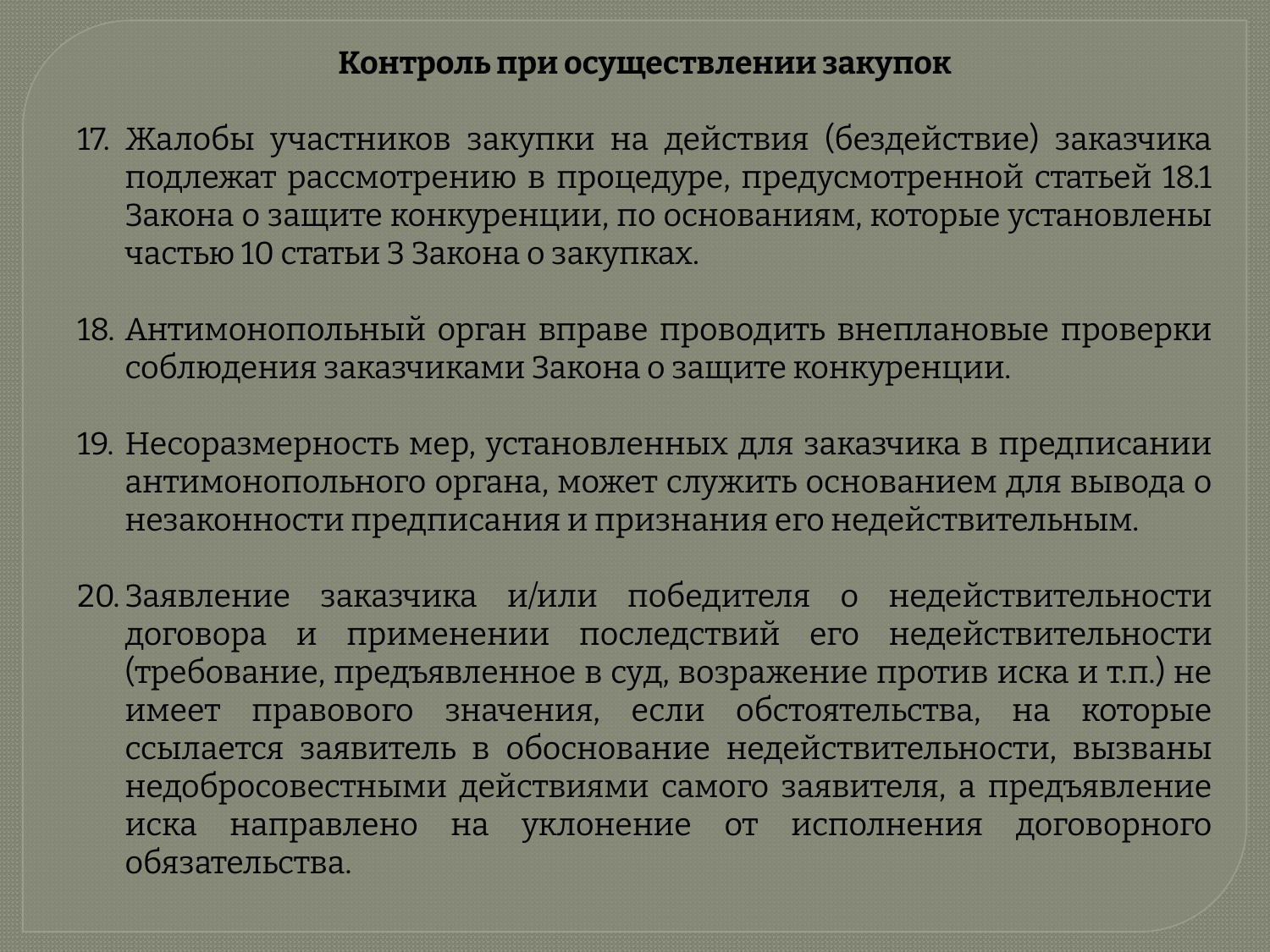

Контроль при осуществлении закупок

Жалобы участников закупки на действия (бездействие) заказчика подлежат рассмотрению в процедуре, предусмотренной статьей 18.1 Закона о защите конкуренции, по основаниям, которые установлены частью 10 статьи 3 Закона о закупках.

Антимонопольный орган вправе проводить внеплановые проверки соблюдения заказчиками Закона о защите конкуренции.

Несоразмерность мер, установленных для заказчика в предписании антимонопольного органа, может служить основанием для вывода о незаконности предписания и признания его недействительным.

Заявление заказчика и/или победителя о недействительности договора и применении последствий его недействительности (требование, предъявленное в суд, возражение против иска и т.п.) не имеет правового значения, если обстоятельства, на которые ссылается заявитель в обоснование недействительности, вызваны недобросовестными действиями самого заявителя, а предъявление иска направлено на уклонение от исполнения договорного обязательства.